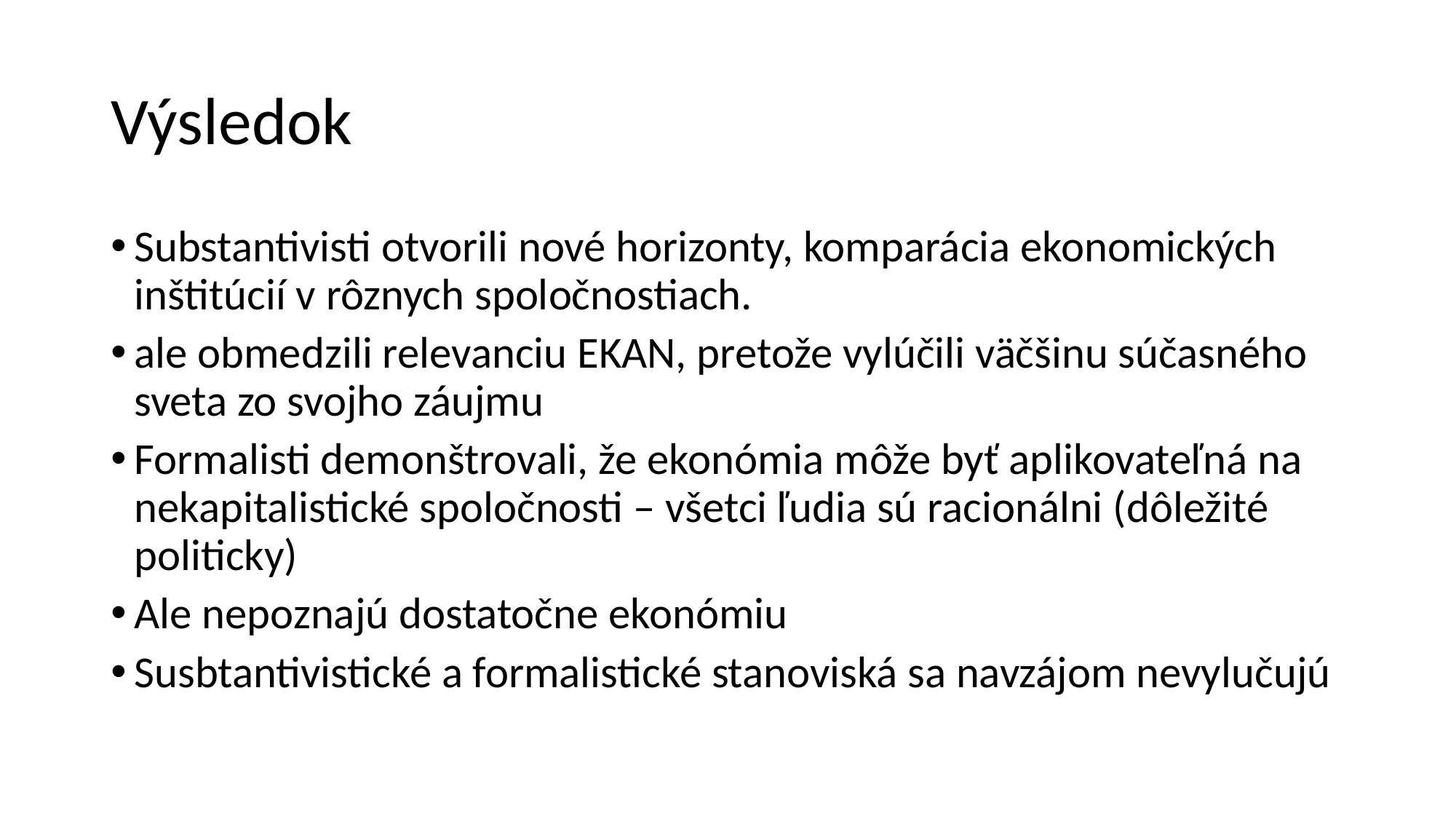

# Výsledok
Substantivisti otvorili nové horizonty, komparácia ekonomických inštitúcií v rôznych spoločnostiach.
ale obmedzili relevanciu EKAN, pretože vylúčili väčšinu súčasného sveta zo svojho záujmu
Formalisti demonštrovali, že ekonómia môže byť aplikovateľná na nekapitalistické spoločnosti – všetci ľudia sú racionálni (dôležité politicky)
Ale nepoznajú dostatočne ekonómiu
Susbtantivistické a formalistické stanoviská sa navzájom nevylučujú